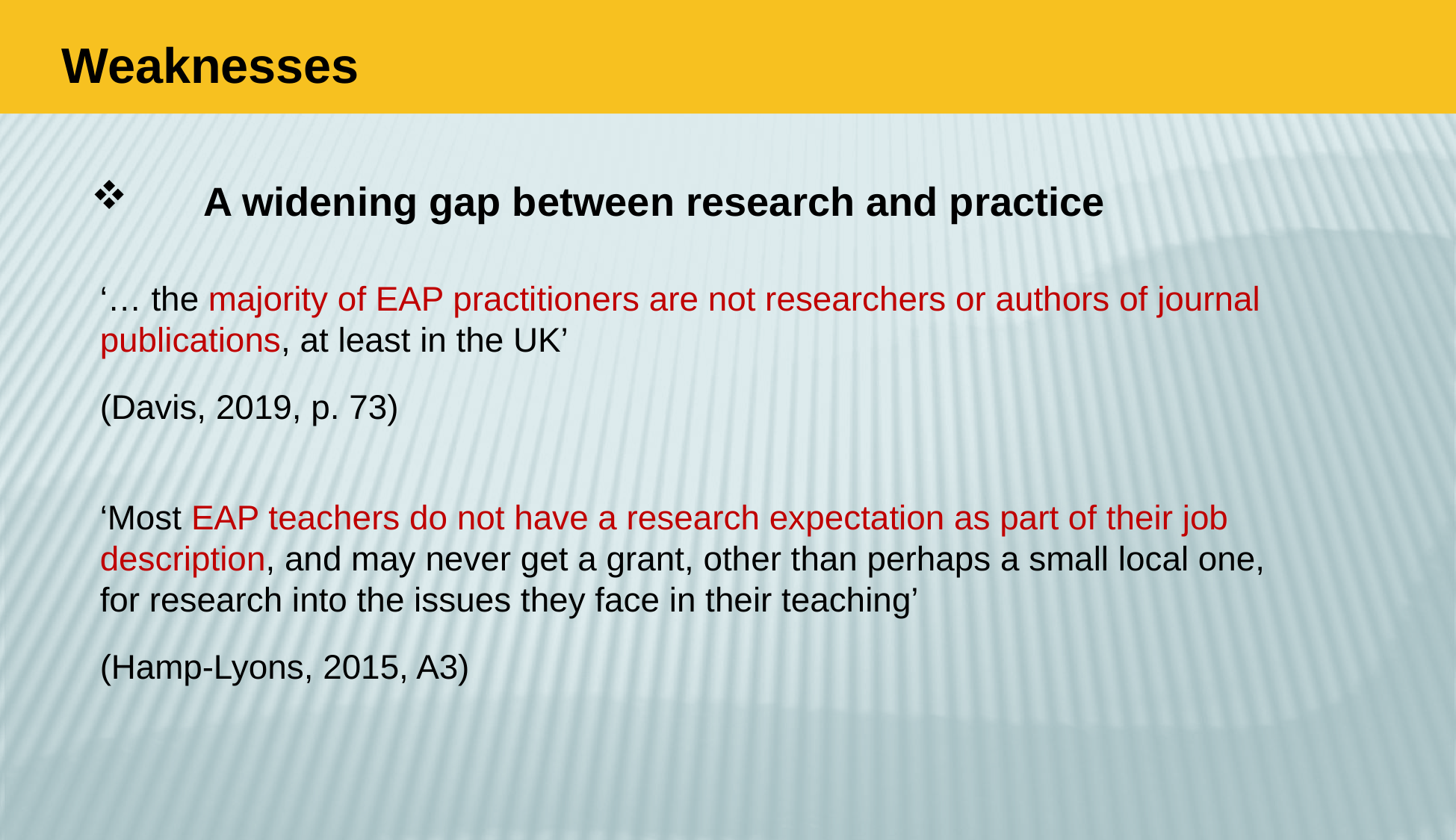

Weaknesses
	A widening gap between research and practice
‘… the majority of EAP practitioners are not researchers or authors of journal publications, at least in the UK’

(Davis, 2019, p. 73)
‘Most EAP teachers do not have a research expectation as part of their job description, and may never get a grant, other than perhaps a small local one, for research into the issues they face in their teaching’

(Hamp-Lyons, 2015, A3)